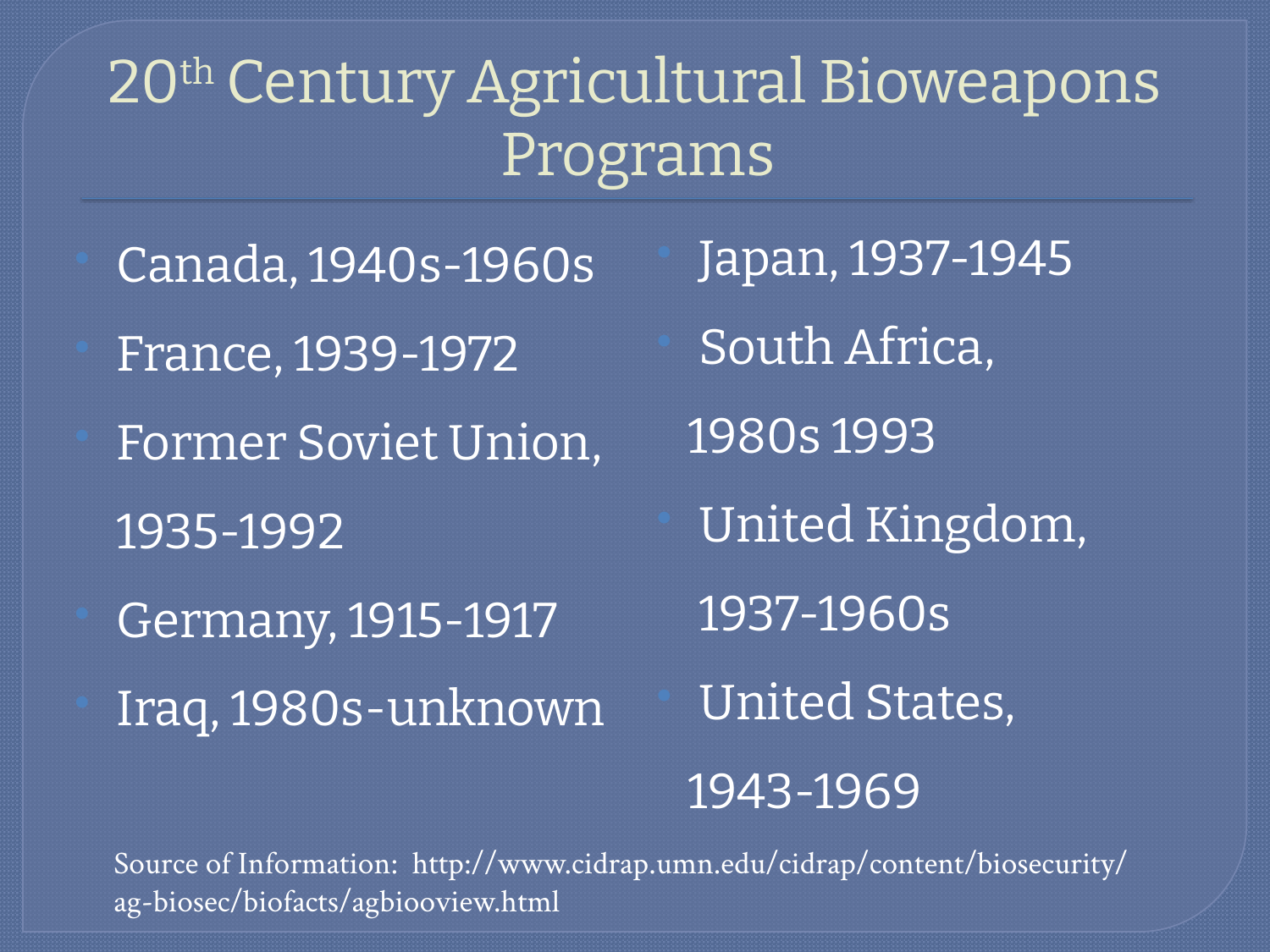

# 20th Century Agricultural Bioweapons Programs
Japan, 1937-1945
South Africa,
   1980s 1993
United Kingdom, 1937-1960s
United States,
   1943-1969
Canada, 1940s-1960s
France, 1939-1972
Former Soviet Union, 1935-1992
Germany, 1915-1917
Iraq, 1980s-unknown

Source of Information:  http://www.cidrap.umn.edu/cidrap/content/biosecurity/
ag-biosec/biofacts/agbiooview.html